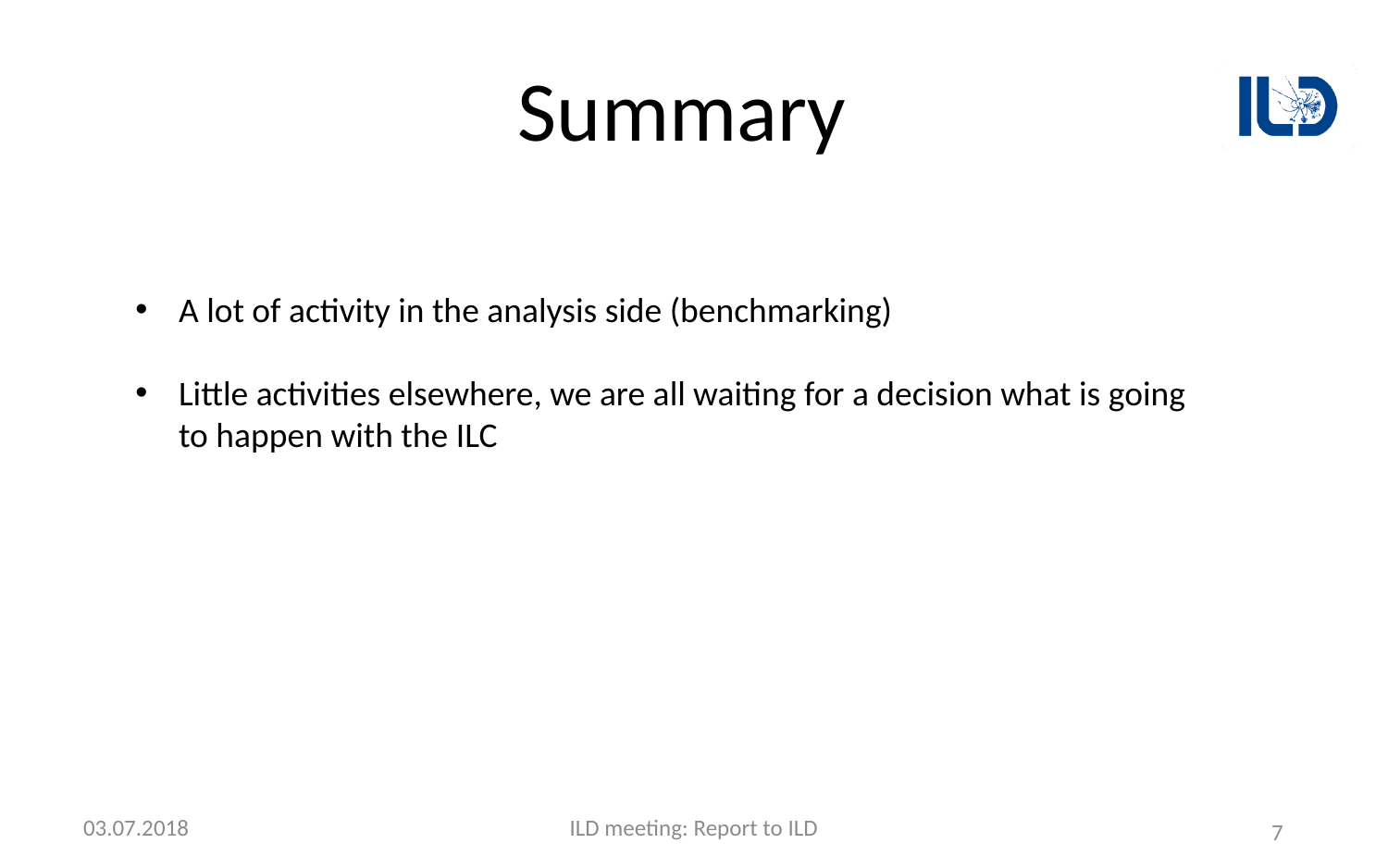

# Summary
A lot of activity in the analysis side (benchmarking)

Little activities elsewhere, we are all waiting for a decision what is going
to happen with the ILC
03.07.2018
ILD meeting: Report to ILD
7